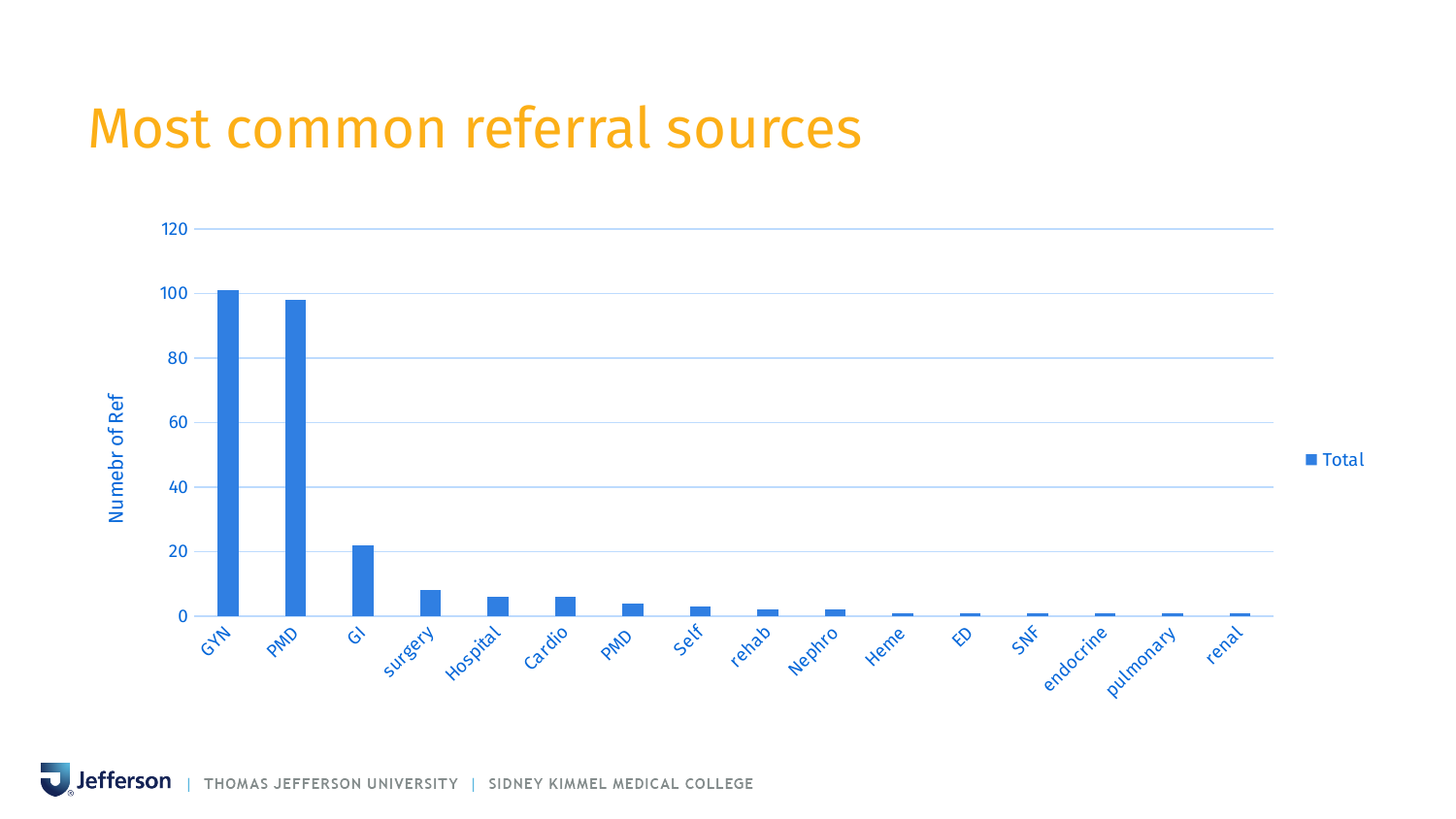

# Most common referral sources

### Chart

| Category | Total |
|---|---|
| GYN | 101.0 |
| PMD | 98.0 |
| GI | 22.0 |
| surgery | 8.0 |
| Hospital | 6.0 |
| Cardio | 6.0 |
| PMD  | 4.0 |
| Self | 3.0 |
| rehab | 2.0 |
| Nephro | 2.0 |
| Heme | 1.0 |
| ED | 1.0 |
| SNF | 1.0 |
| endocrine | 1.0 |
| pulmonary | 1.0 |
| renal | 1.0 |